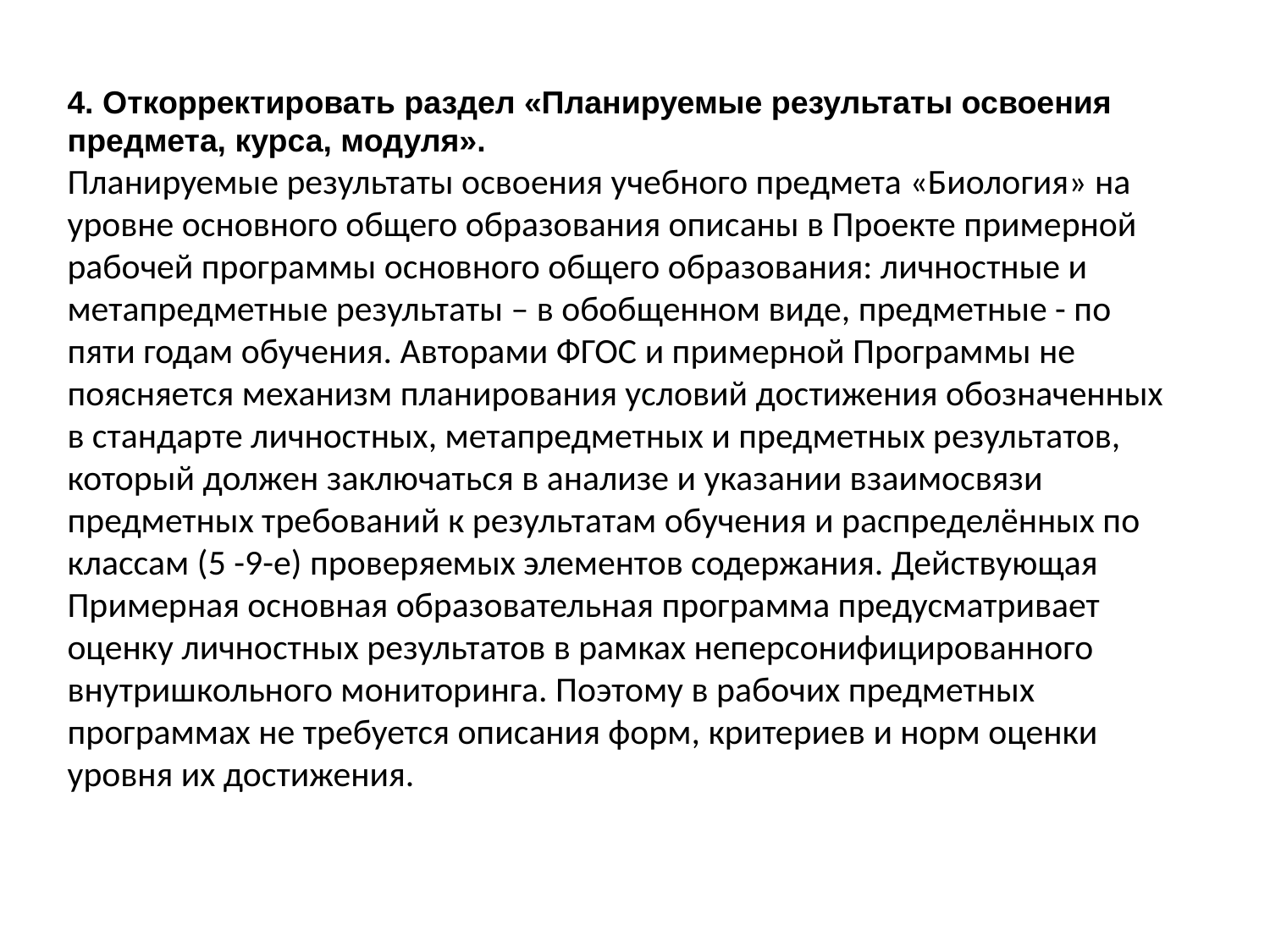

4. Откорректировать раздел «Планируемые результаты освоения предмета, курса, модуля».
Планируемые результаты освоения учебного предмета «Биология» на уровне основного общего образования описаны в Проекте примерной рабочей программы основного общего образования: личностные и метапредметные результаты – в обобщенном виде, предметные - по пяти годам обучения. Авторами ФГОС и примерной Программы не поясняется механизм планирования условий достижения обозначенных  в стандарте личностных, метапредметных и предметных результатов, который должен заключаться в анализе и указании взаимосвязи  предметных требований к результатам обучения и распределённых по классам (5 -9-е) проверяемых элементов содержания. Действующая Примерная основная образовательная программа предусматривает оценку личностных результатов в рамках неперсонифицированного внутришкольного мониторинга. Поэтому в рабочих предметных программах не требуется описания форм, критериев и норм оценки уровня их достижения.